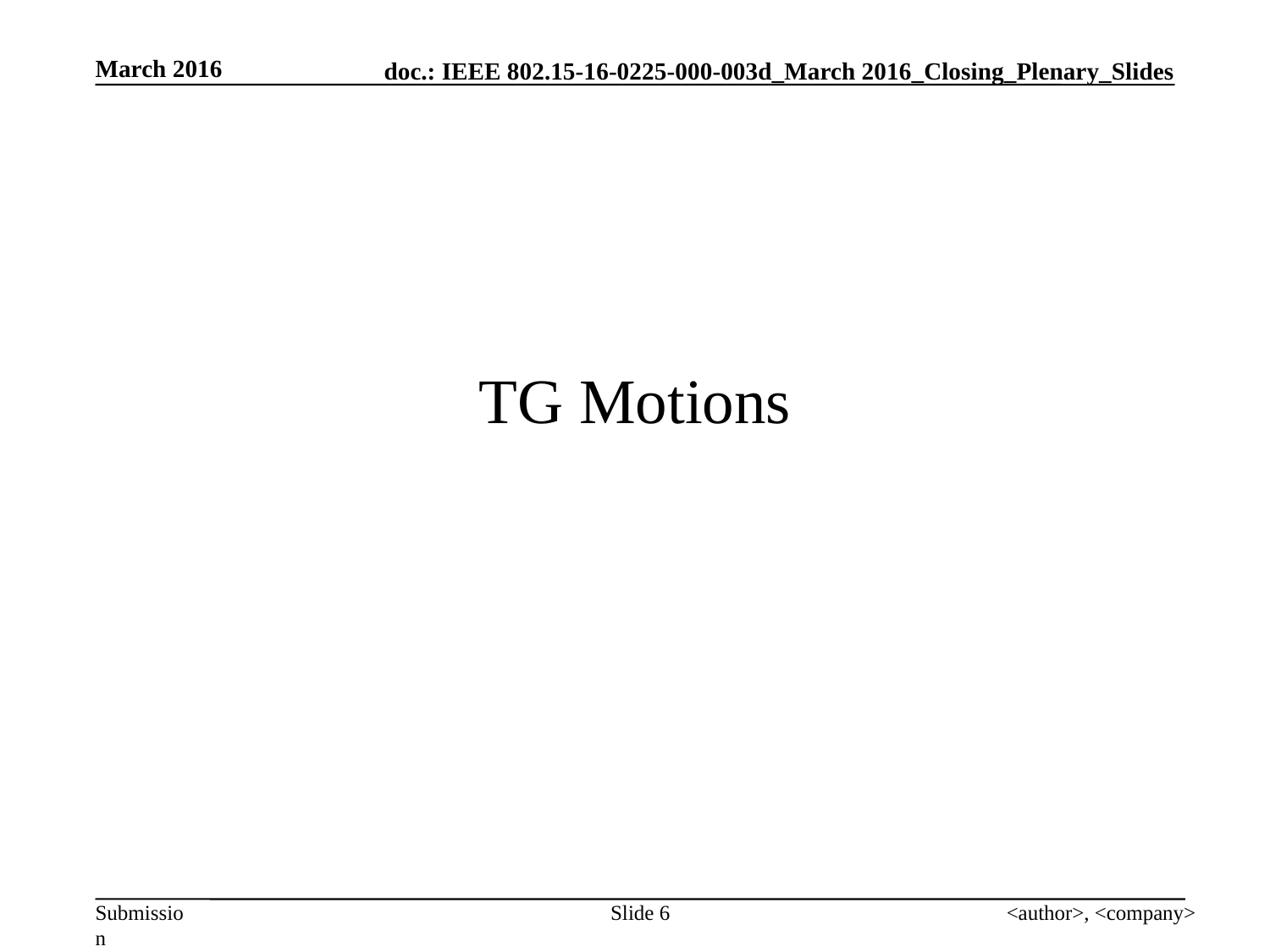

March 2016
# TG Motions

Slide 6
<author>, <company>